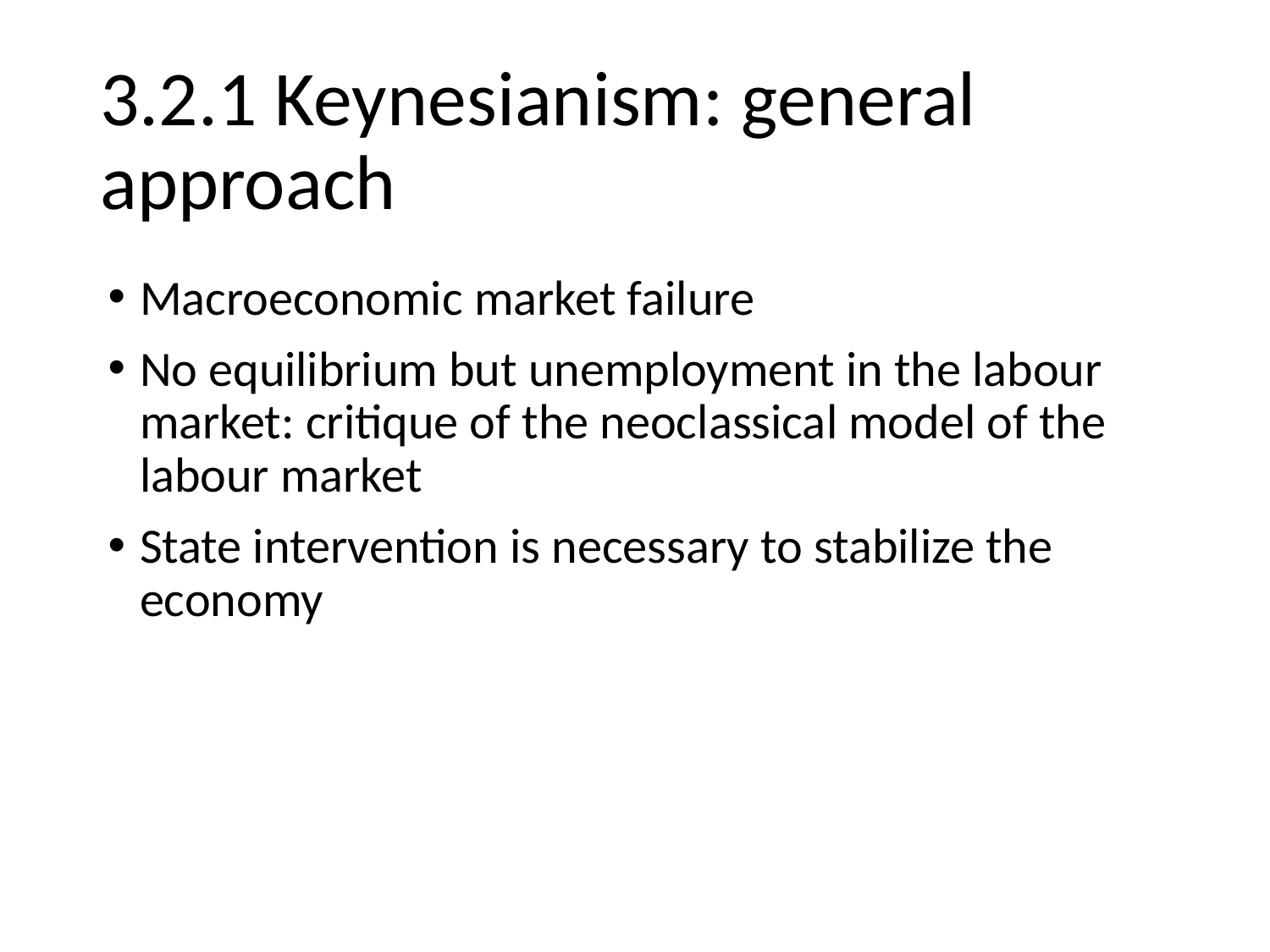

# 3.2.1 Keynesianism: general approach
Macroeconomic market failure
No equilibrium but unemployment in the labour market: critique of the neoclassical model of the labour market
State intervention is necessary to stabilize the economy